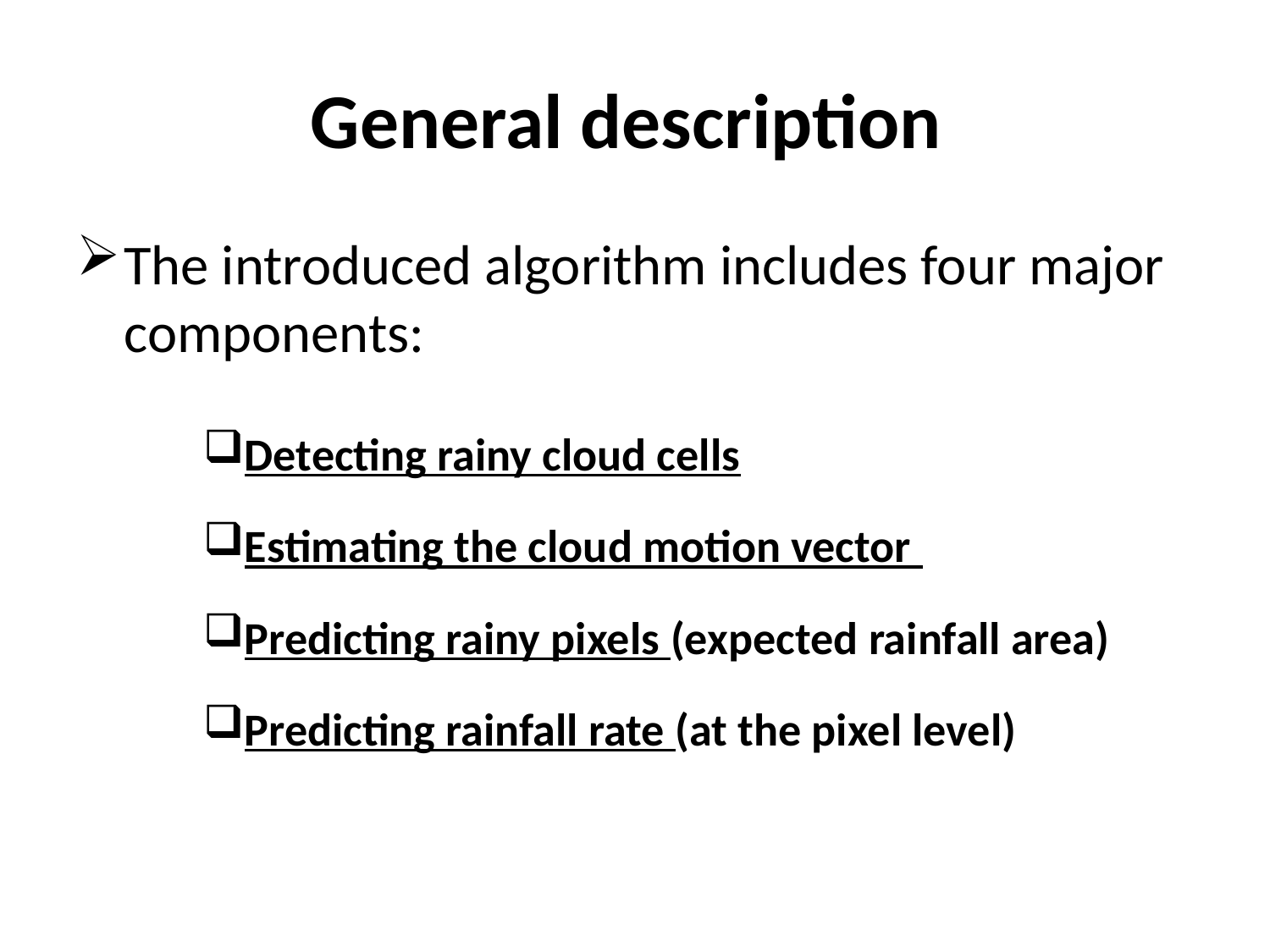

# General description
The introduced algorithm includes four major components:

Detecting rainy cloud cells
Estimating the cloud motion vector
Predicting rainy pixels (expected rainfall area)
Predicting rainfall rate (at the pixel level)